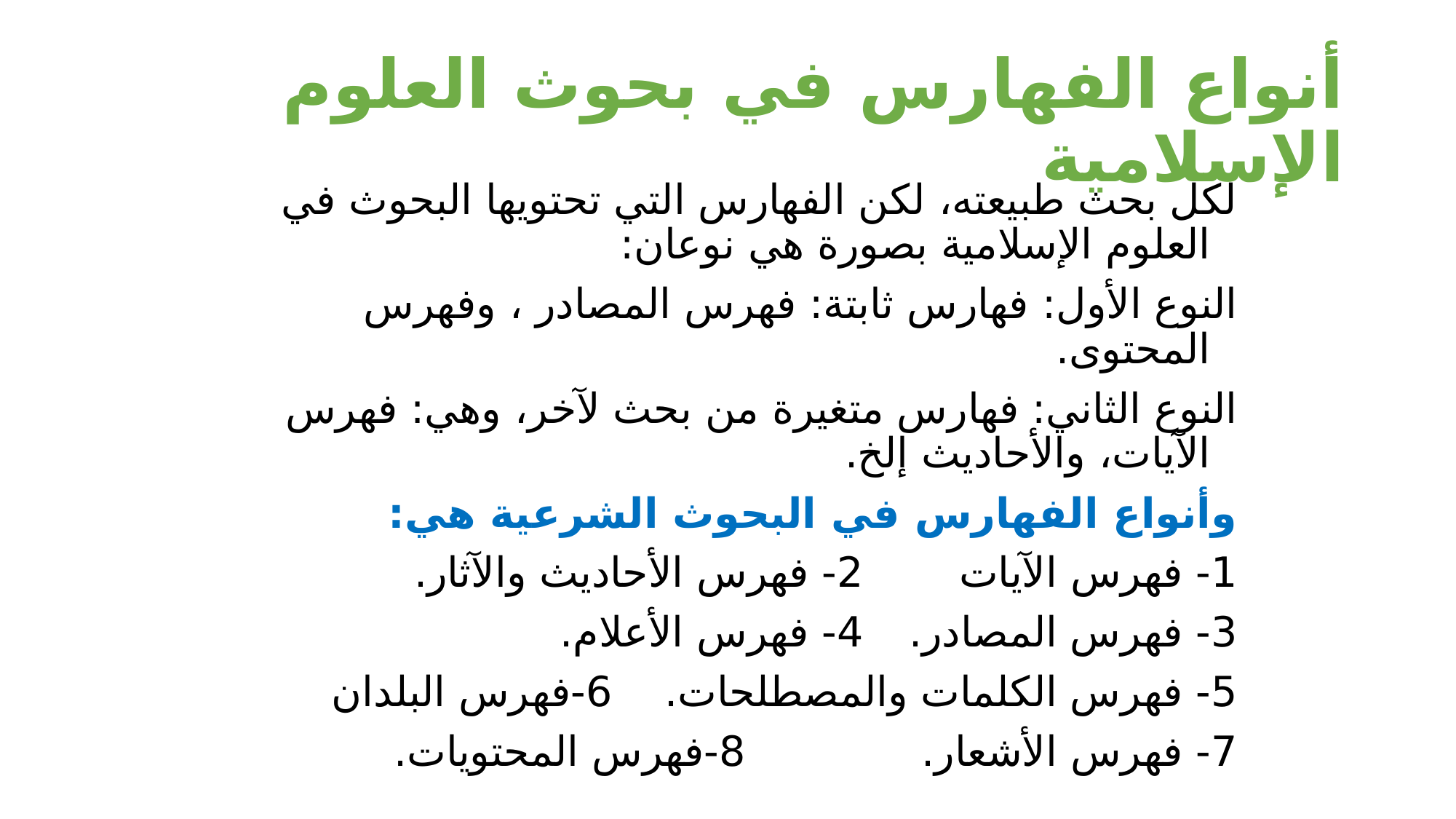

# أنواع الفهارس في بحوث العلوم الإسلامية
لكل بحث طبيعته، لكن الفهارس التي تحتويها البحوث في العلوم الإسلامية بصورة هي نوعان:
النوع الأول: فهارس ثابتة: فهرس المصادر ، وفهرس المحتوى.
النوع الثاني: فهارس متغيرة من بحث لآخر، وهي: فهرس الآيات، والأحاديث إلخ.
وأنواع الفهارس في البحوث الشرعية هي:
1- فهرس الآيات 			  2- فهرس الأحاديث والآثار.
3- فهرس المصادر. 			  4- فهرس الأعلام.
5- فهرس الكلمات والمصطلحات.    6-فهرس البلدان
7- فهرس الأشعار.		           8-فهرس المحتويات.